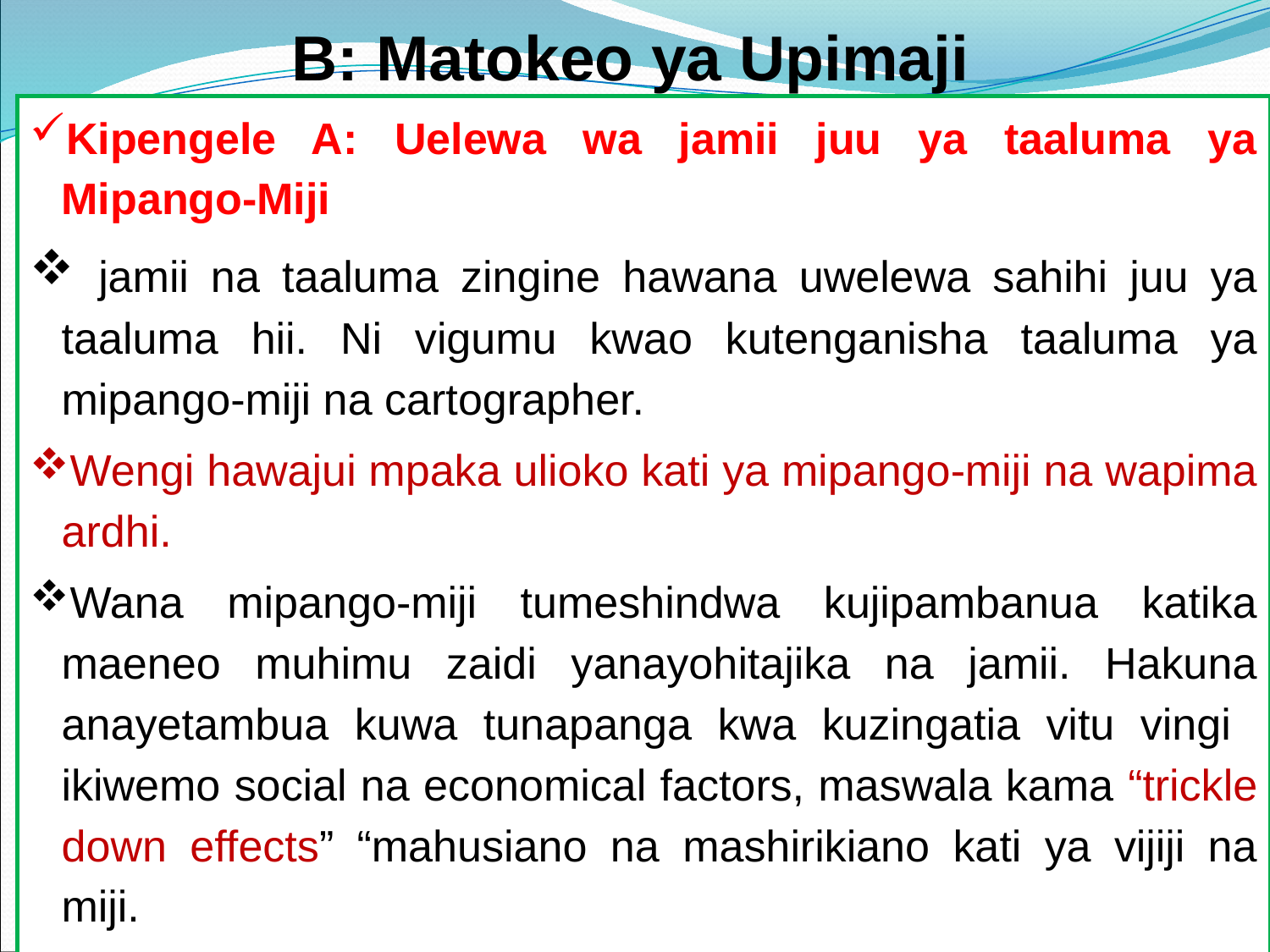

B: Matokeo ya Upimaji
Kipengele A: Uelewa wa jamii juu ya taaluma ya Mipango-Miji
 jamii na taaluma zingine hawana uwelewa sahihi juu ya taaluma hii. Ni vigumu kwao kutenganisha taaluma ya mipango-miji na cartographer.
Wengi hawajui mpaka ulioko kati ya mipango-miji na wapima ardhi.
Wana mipango-miji tumeshindwa kujipambanua katika maeneo muhimu zaidi yanayohitajika na jamii. Hakuna anayetambua kuwa tunapanga kwa kuzingatia vitu vingi  ikiwemo social na economical factors, maswala kama “trickle down effects” “mahusiano na mashirikiano kati ya vijiji na miji.
Tumeishusha taaluma yetu kuwa wachoraji wa TP ili hali zao letu ni zaidi ya TP